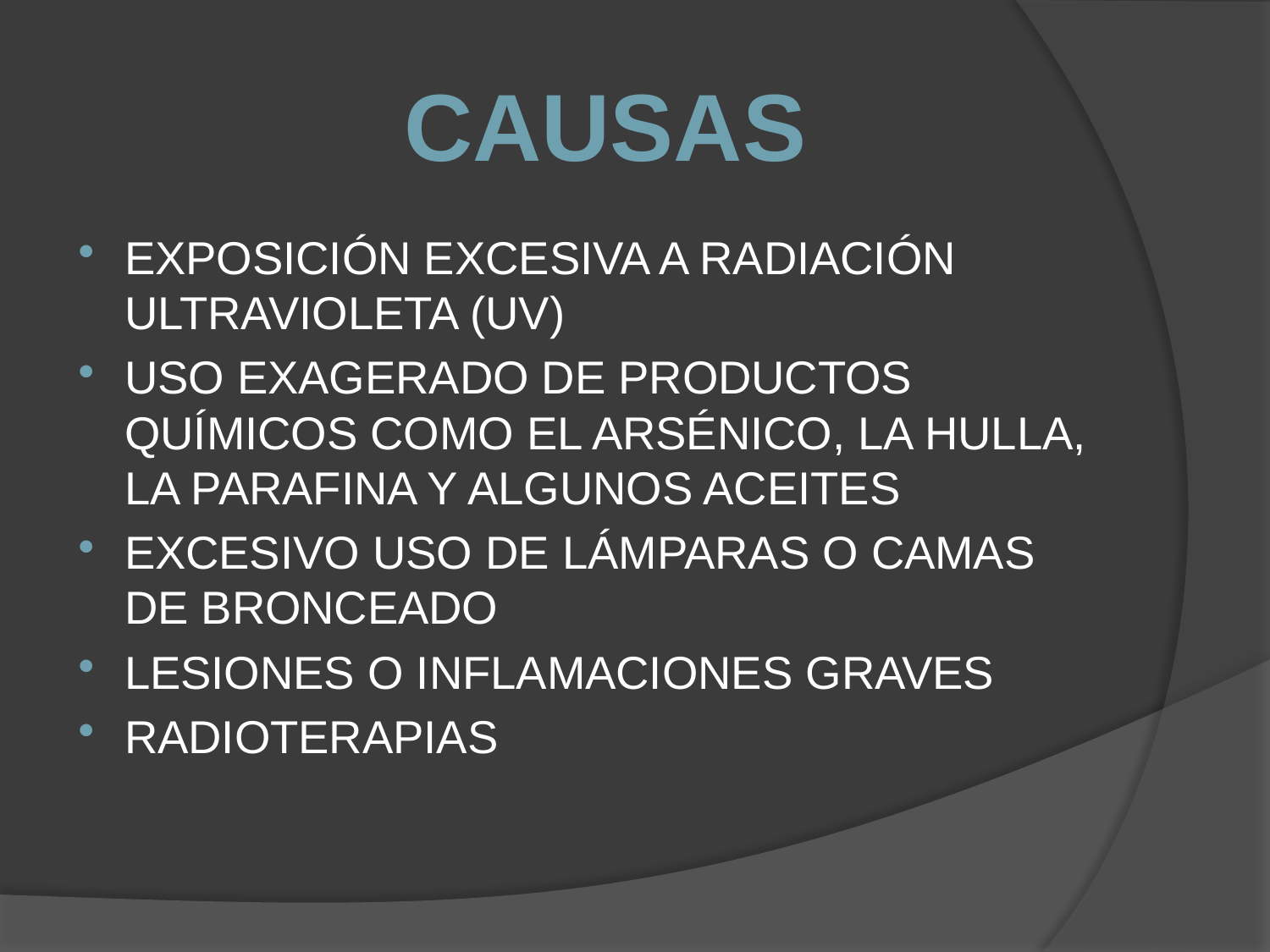

CAUSAS
EXPOSICIÓN EXCESIVA A RADIACIÓN ULTRAVIOLETA (UV)
USO EXAGERADO DE PRODUCTOS QUÍMICOS COMO EL ARSÉNICO, LA HULLA, LA PARAFINA Y ALGUNOS ACEITES
EXCESIVO USO DE LÁMPARAS O CAMAS DE BRONCEADO
LESIONES O INFLAMACIONES GRAVES
RADIOTERAPIAS